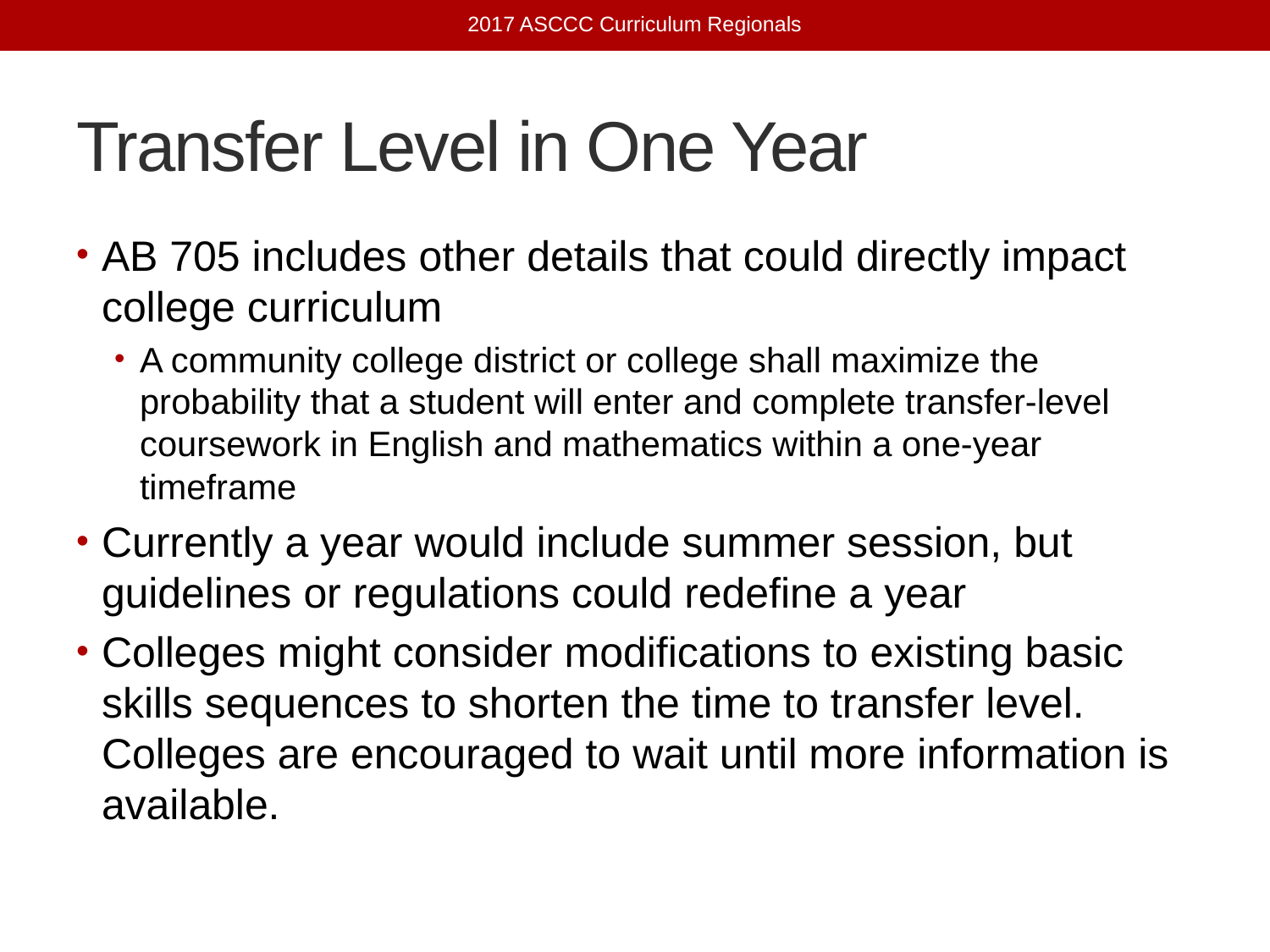

2017 ASCCC Curriculum Regionals
# Transfer Level in One Year
AB 705 includes other details that could directly impact college curriculum
A community college district or college shall maximize the probability that a student will enter and complete transfer-level coursework in English and mathematics within a one-year timeframe
Currently a year would include summer session, but guidelines or regulations could redefine a year
Colleges might consider modifications to existing basic skills sequences to shorten the time to transfer level. Colleges are encouraged to wait until more information is available.